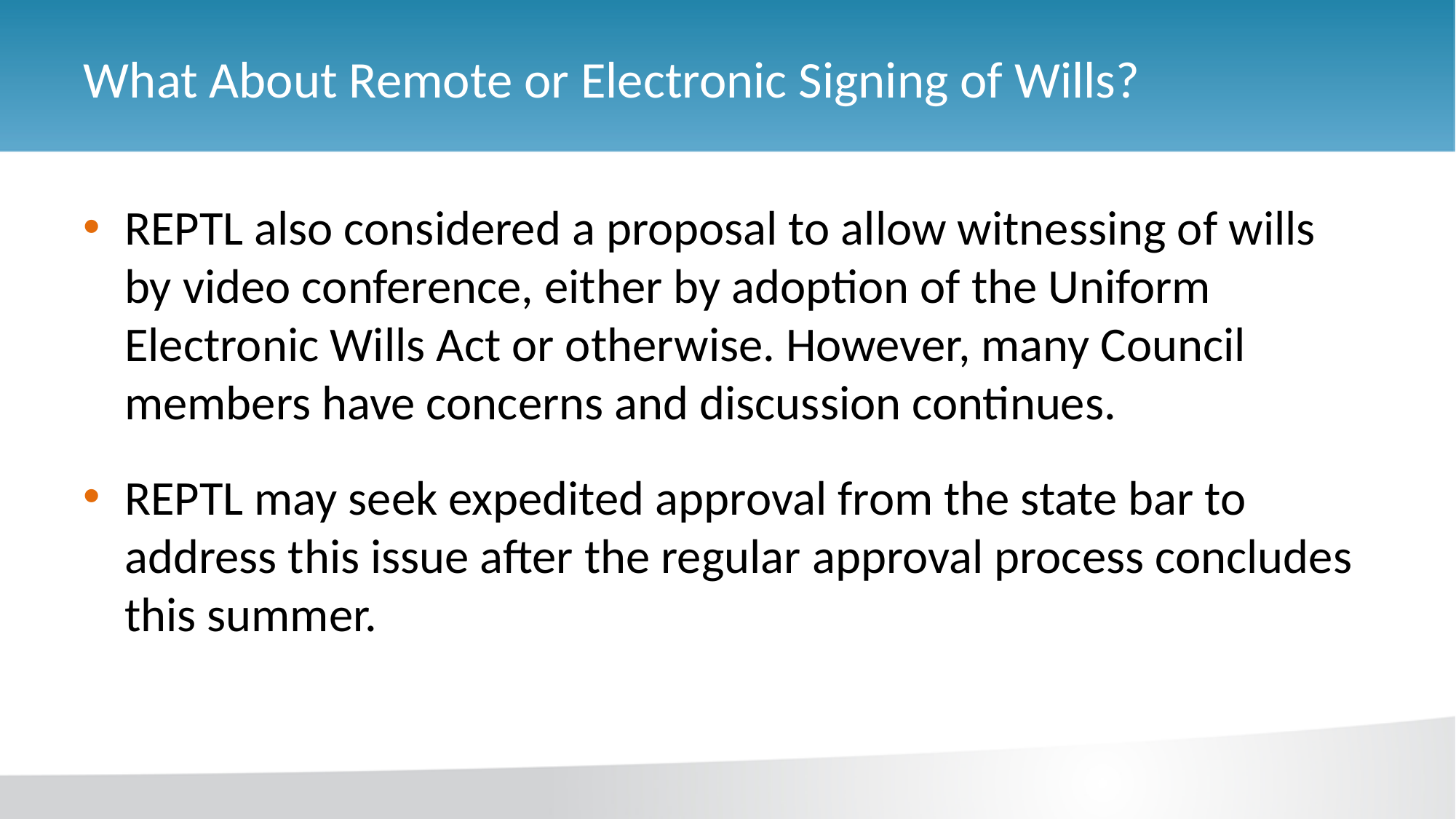

# What About Remote or Electronic Signing of Wills?
REPTL also considered a proposal to allow witnessing of wills by video conference, either by adoption of the Uniform Electronic Wills Act or otherwise. However, many Council members have concerns and discussion continues.
REPTL may seek expedited approval from the state bar to address this issue after the regular approval process concludes this summer.